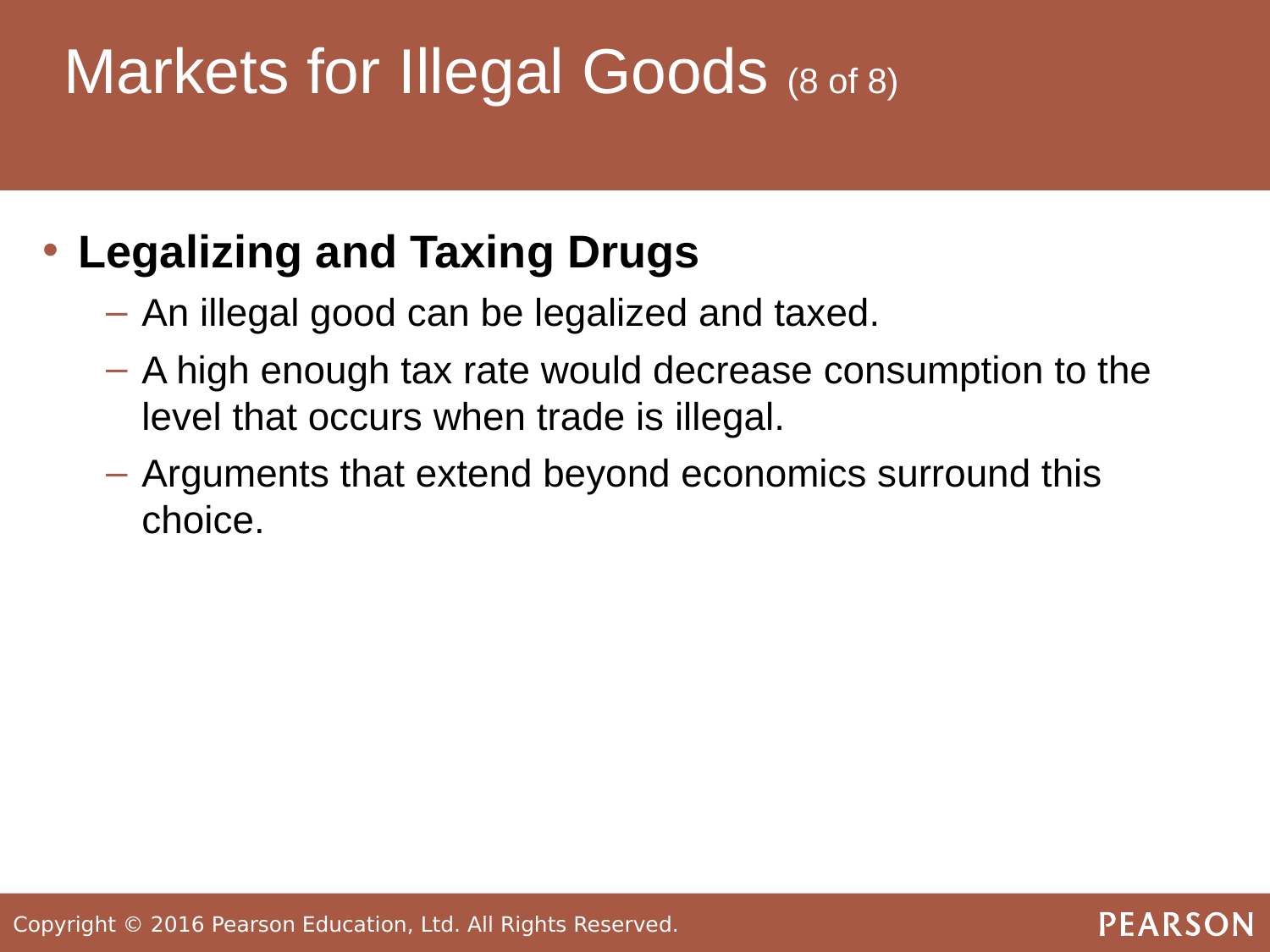

# Markets for Illegal Goods (8 of 8)
Legalizing and Taxing Drugs
An illegal good can be legalized and taxed.
A high enough tax rate would decrease consumption to the level that occurs when trade is illegal.
Arguments that extend beyond economics surround this choice.